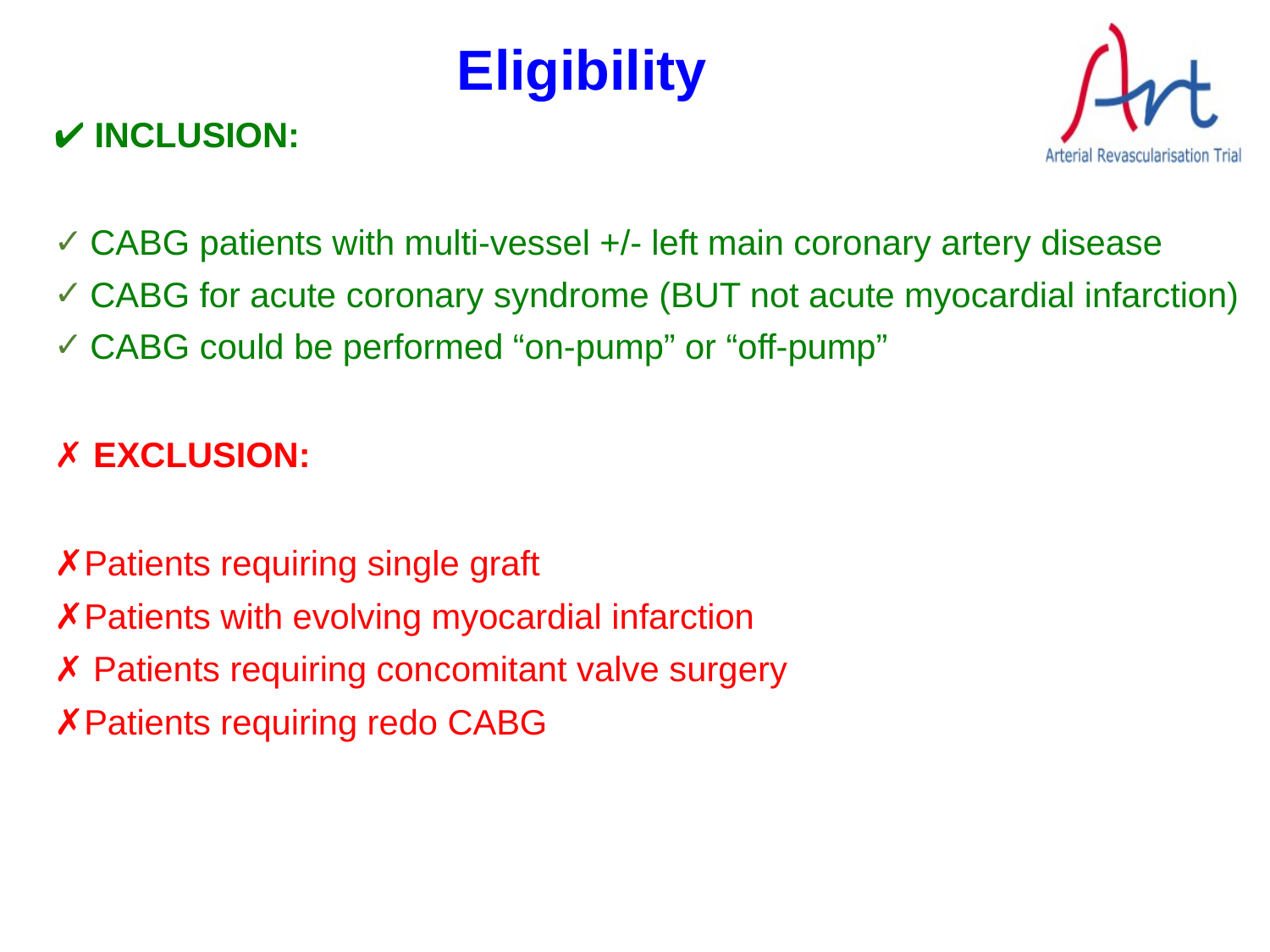

# Eligibility
✔ INCLUSION:

CABG patients with multi-vessel +/- left main coronary artery disease
CABG for acute coronary syndrome (BUT not acute myocardial infarction)
CABG could be performed “on-pump” or “off-pump”

✗ EXCLUSION:

✗Patients requiring single graft
✗Patients with evolving myocardial infarction
✗ Patients requiring concomitant valve surgery
✗Patients requiring redo CABG